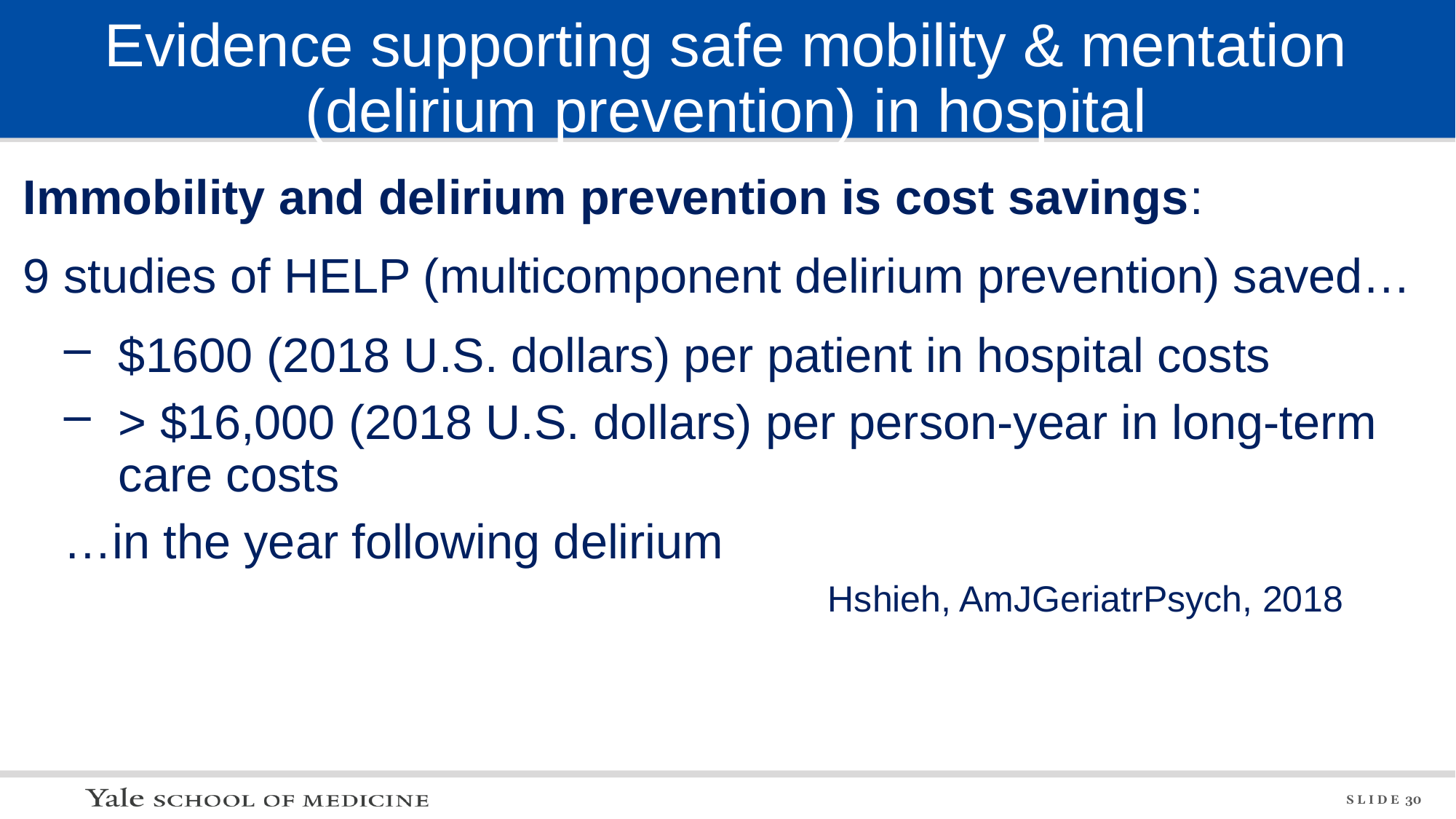

Evidence supporting safe mobility & mentation (delirium prevention) in hospital
Immobility and delirium prevention is cost savings:
9 studies of HELP (multicomponent delirium prevention) saved…
$1600 (2018 U.S. dollars) per patient in hospital costs
> $16,000 (2018 U.S. dollars) per person-year in long-term care costs
…in the year following delirium
							Hshieh, AmJGeriatrPsych, 2018